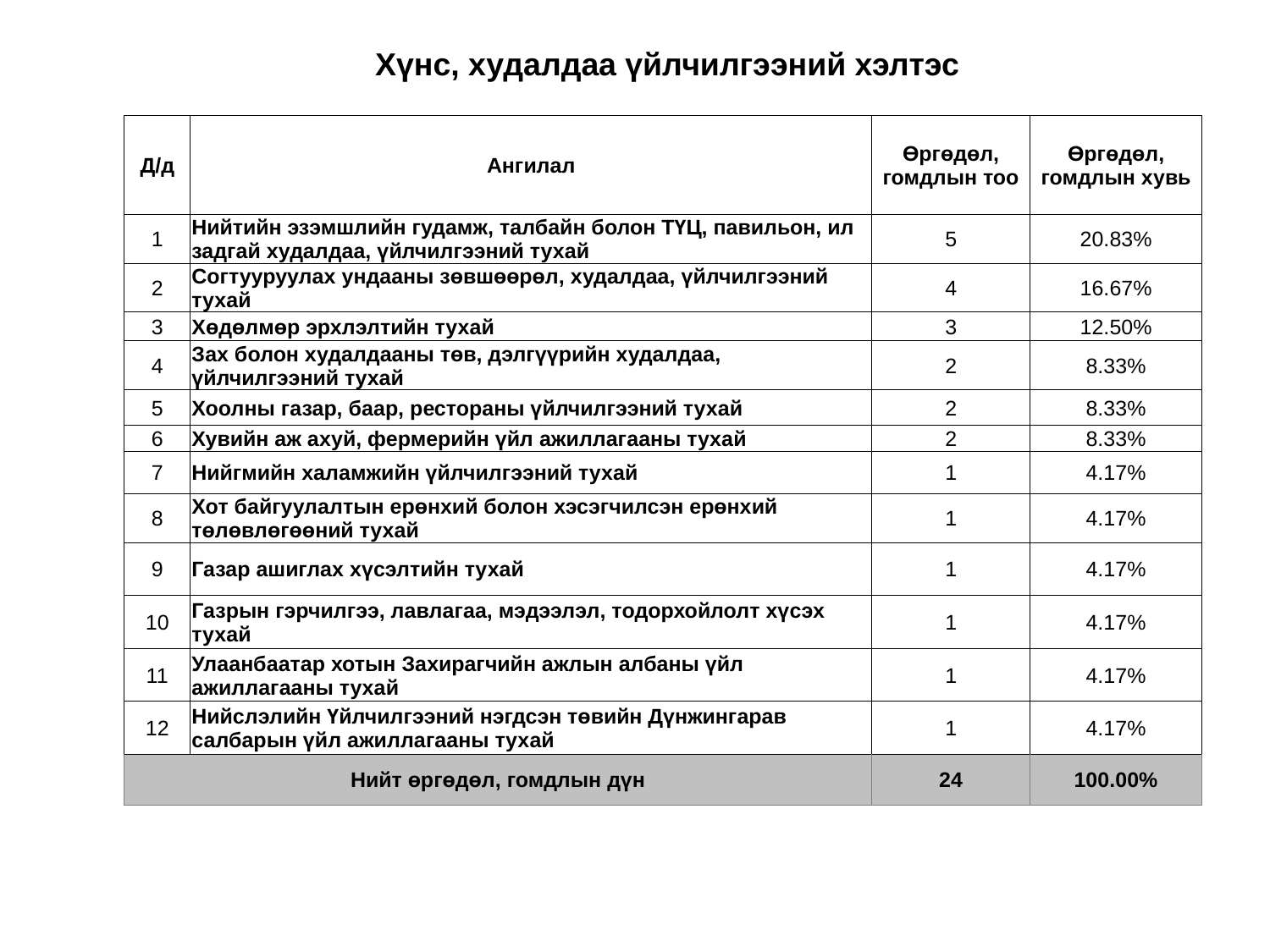

Хүнс, худалдаа үйлчилгээний хэлтэс
| Д/д | Ангилал | Өргөдөл, гомдлын тоо | Өргөдөл, гомдлын хувь |
| --- | --- | --- | --- |
| 1 | Нийтийн эзэмшлийн гудамж, талбайн болон ТҮЦ, павильон, ил задгай худалдаа, үйлчилгээний тухай | 5 | 20.83% |
| 2 | Согтууруулах ундааны зөвшөөрөл, худалдаа, үйлчилгээний тухай | 4 | 16.67% |
| 3 | Хөдөлмөр эрхлэлтийн тухай | 3 | 12.50% |
| 4 | Зах болон худалдааны төв, дэлгүүрийн худалдаа, үйлчилгээний тухай | 2 | 8.33% |
| 5 | Хоолны газар, баар, рестораны үйлчилгээний тухай | 2 | 8.33% |
| 6 | Хувийн аж ахуй, фермерийн үйл ажиллагааны тухай | 2 | 8.33% |
| 7 | Нийгмийн халамжийн үйлчилгээний тухай | 1 | 4.17% |
| 8 | Хот байгуулалтын ерөнхий болон хэсэгчилсэн ерөнхий төлөвлөгөөний тухай | 1 | 4.17% |
| 9 | Газар ашиглах хүсэлтийн тухай | 1 | 4.17% |
| 10 | Газрын гэрчилгээ, лавлагаа, мэдээлэл, тодорхойлолт хүсэх тухай | 1 | 4.17% |
| 11 | Улаанбаатар хотын Захирагчийн ажлын албаны үйл ажиллагааны тухай | 1 | 4.17% |
| 12 | Нийслэлийн Үйлчилгээний нэгдсэн төвийн Дүнжингарав салбарын үйл ажиллагааны тухай | 1 | 4.17% |
| Нийт өргөдөл, гомдлын дүн |  | 24 | 100.00% |